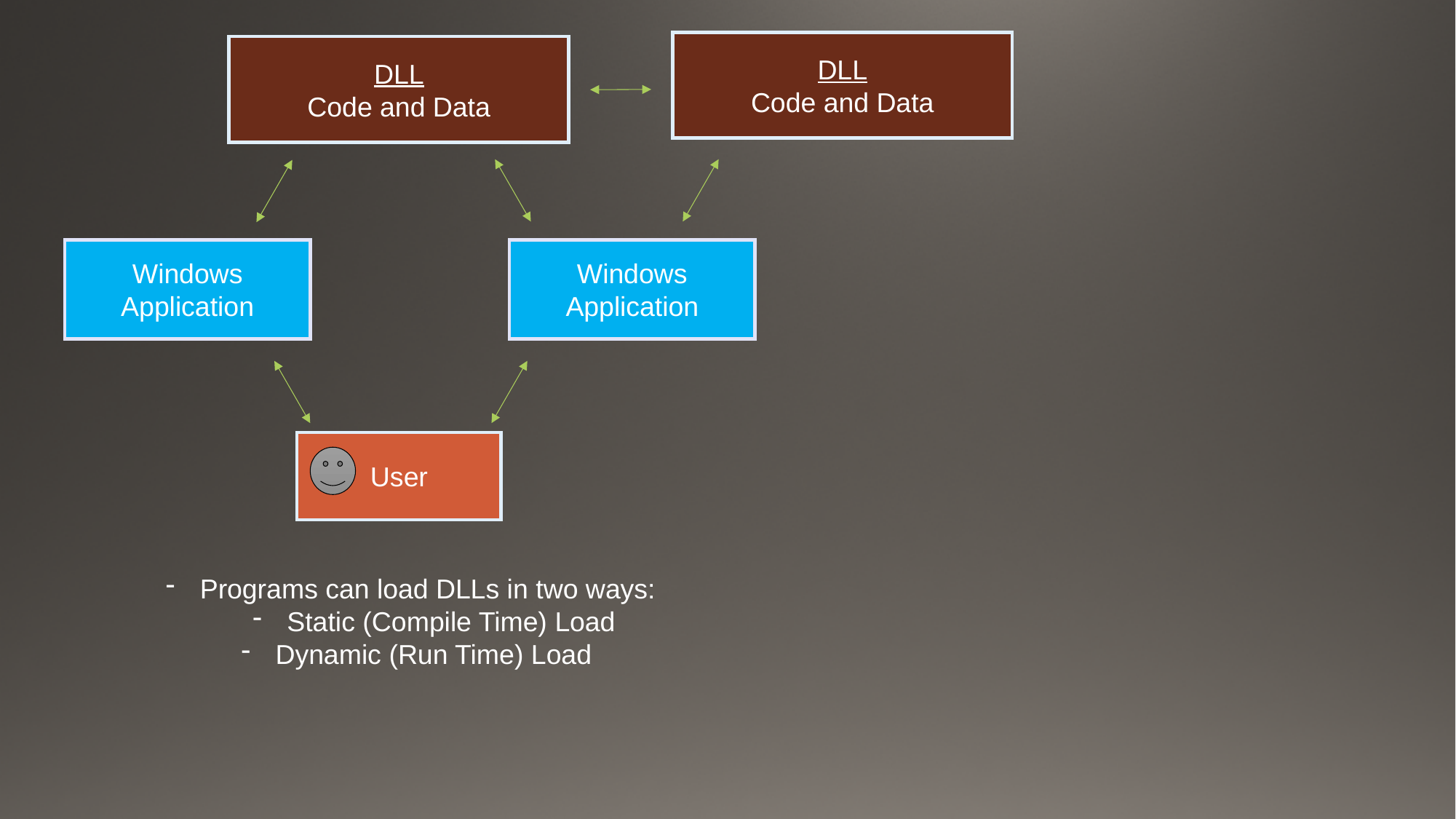

DLL
Code and Data
DLL
Code and Data
Windows Application
Windows Application
User

Programs can load DLLs in two ways:

Static (Compile Time) Load
Dynamic (Run Time) Load